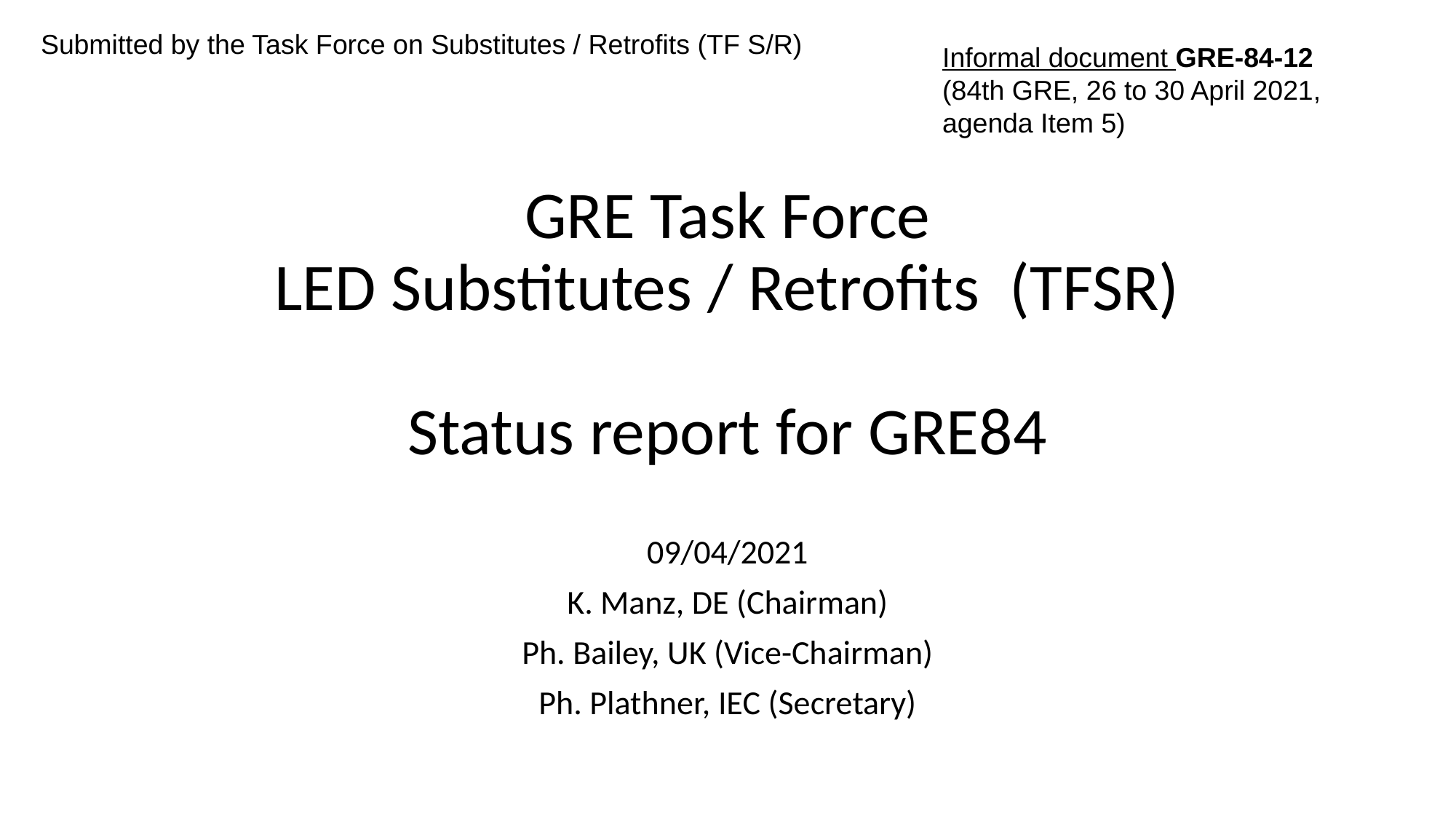

Submitted by the Task Force on Substitutes / Retrofits (TF S/R)
Informal document GRE-84-12
(84th GRE, 26 to 30 April 2021,
agenda Item 5)

# GRE Task Force LED Substitutes / Retrofits  (TFSR) Status report for GRE84
09/04/2021
K. Manz, DE (Chairman)
Ph. Bailey, UK (Vice-Chairman)
Ph. Plathner, IEC (Secretary)